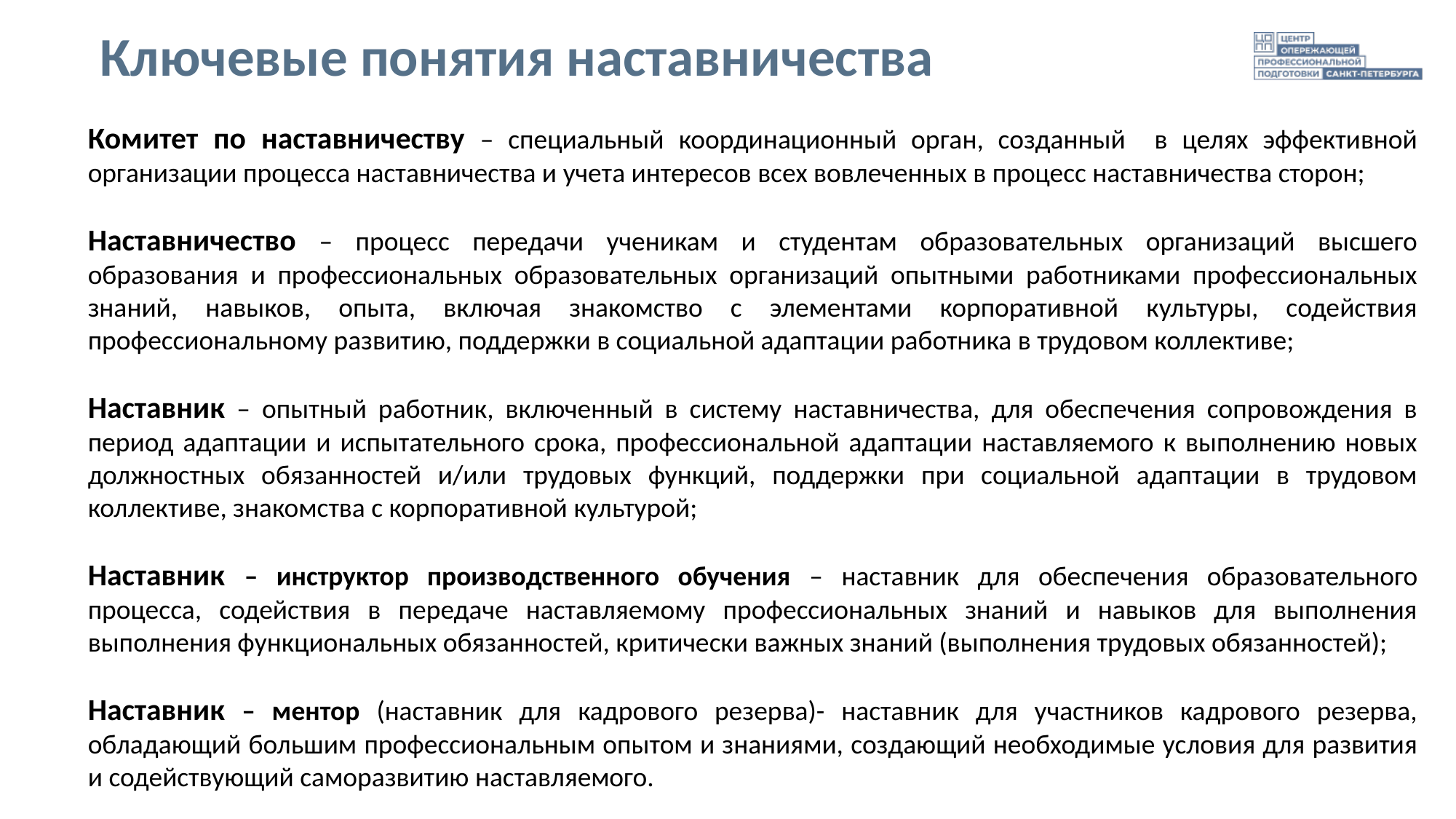

Ключевые понятия наставничества
Комитет по наставничеству – специальный координационный орган, созданный  в целях эффективной организации процесса наставничества и учета интересов всех вовлеченных в процесс наставничества сторон;

Наставничество – процесс передачи ученикам и студентам образовательных организаций высшего образования и профессиональных образовательных организаций опытными работниками профессиональных знаний, навыков, опыта, включая знакомство с элементами корпоративной культуры, содействия профессиональному развитию, поддержки в социальной адаптации работника в трудовом коллективе;

Наставник – опытный работник, включенный в систему наставничества, для обеспечения сопровождения в период адаптации и испытательного срока, профессиональной адаптации наставляемого к выполнению новых должностных обязанностей и/или трудовых функций, поддержки при социальной адаптации в трудовом коллективе, знакомства с корпоративной культурой;

Наставник – инструктор производственного обучения – наставник для обеспечения образовательного процесса, содействия в передаче наставляемому профессиональных знаний и навыков для выполнения выполнения функциональных обязанностей, критически важных знаний (выполнения трудовых обязанностей);

Наставник – ментор (наставник для кадрового резерва)- наставник для участников кадрового резерва, обладающий большим профессиональным опытом и знаниями, создающий необходимые условия для развития и содействующий саморазвитию наставляемого.